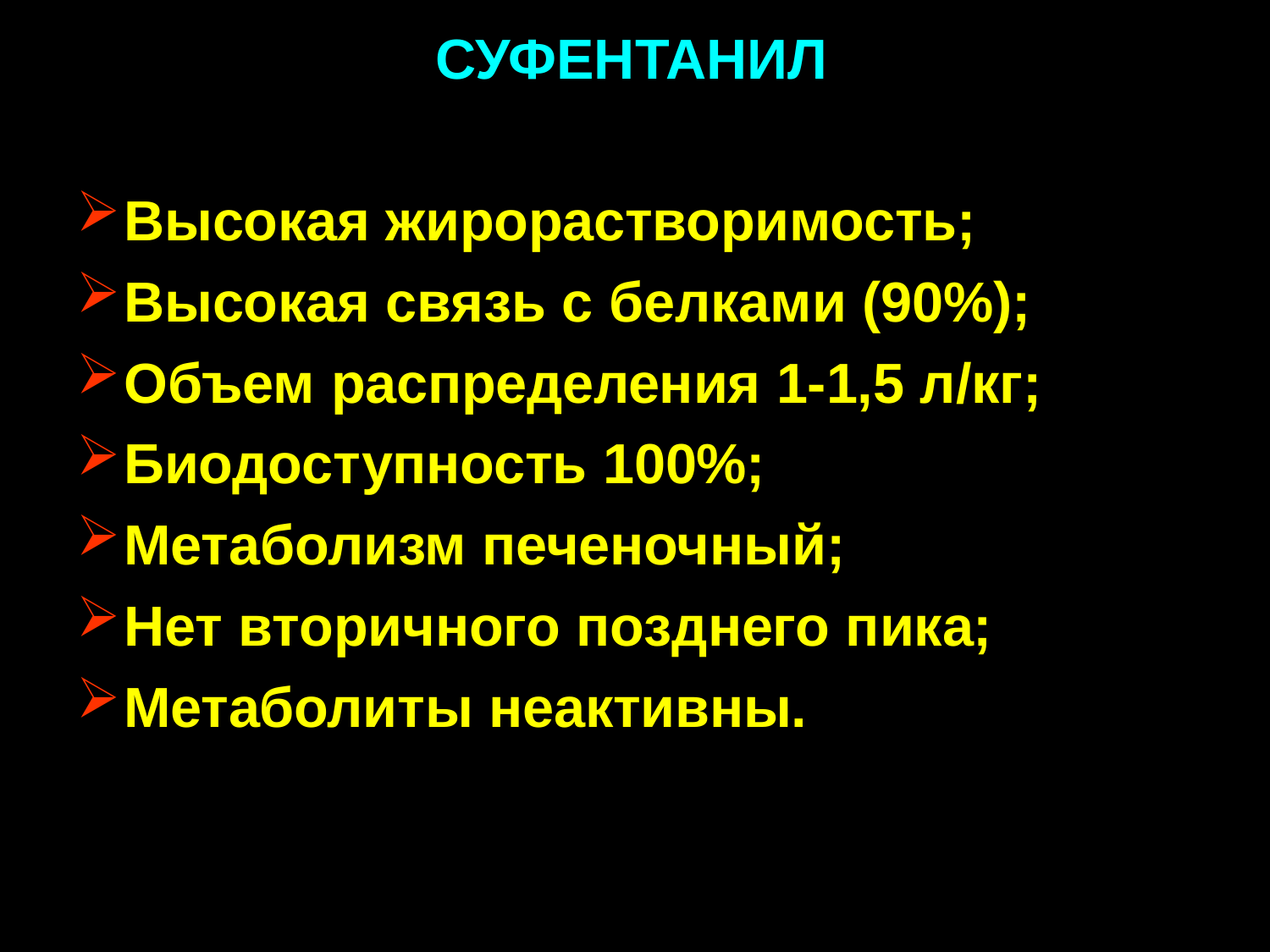

# СУФЕНТАНИЛ
Высокая жирорастворимость;
Высокая связь с белками (90%);
Объем распределения 1-1,5 л/кг;
Биодоступность 100%;
Метаболизм печеночный;
Нет вторичного позднего пика;
Метаболиты неактивны.